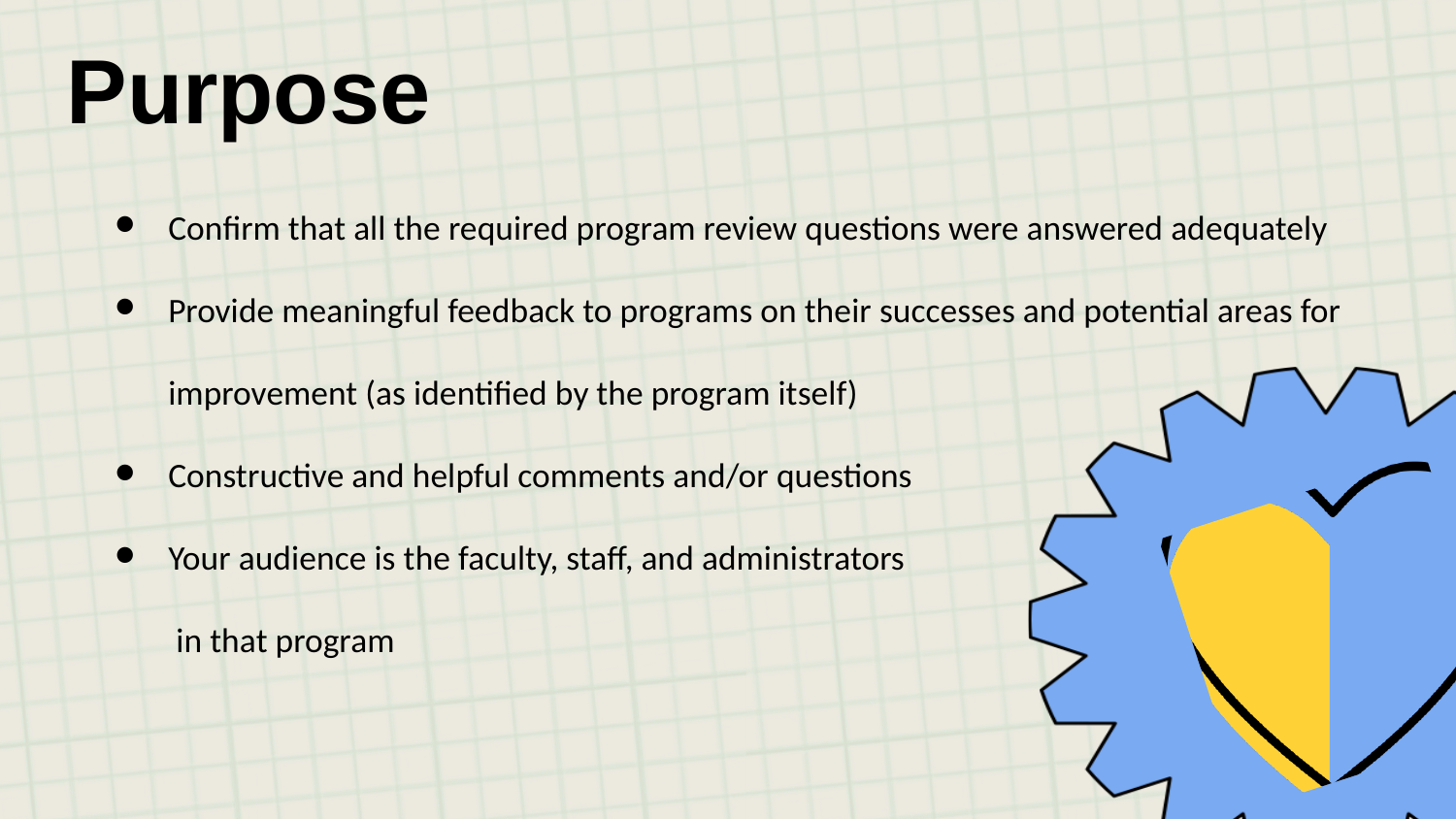

Purpose
Confirm that all the required program review questions were answered adequately
Provide meaningful feedback to programs on their successes and potential areas for improvement (as identified by the program itself)
Constructive and helpful comments and/or questions
Your audience is the faculty, staff, and administrators
 in that program